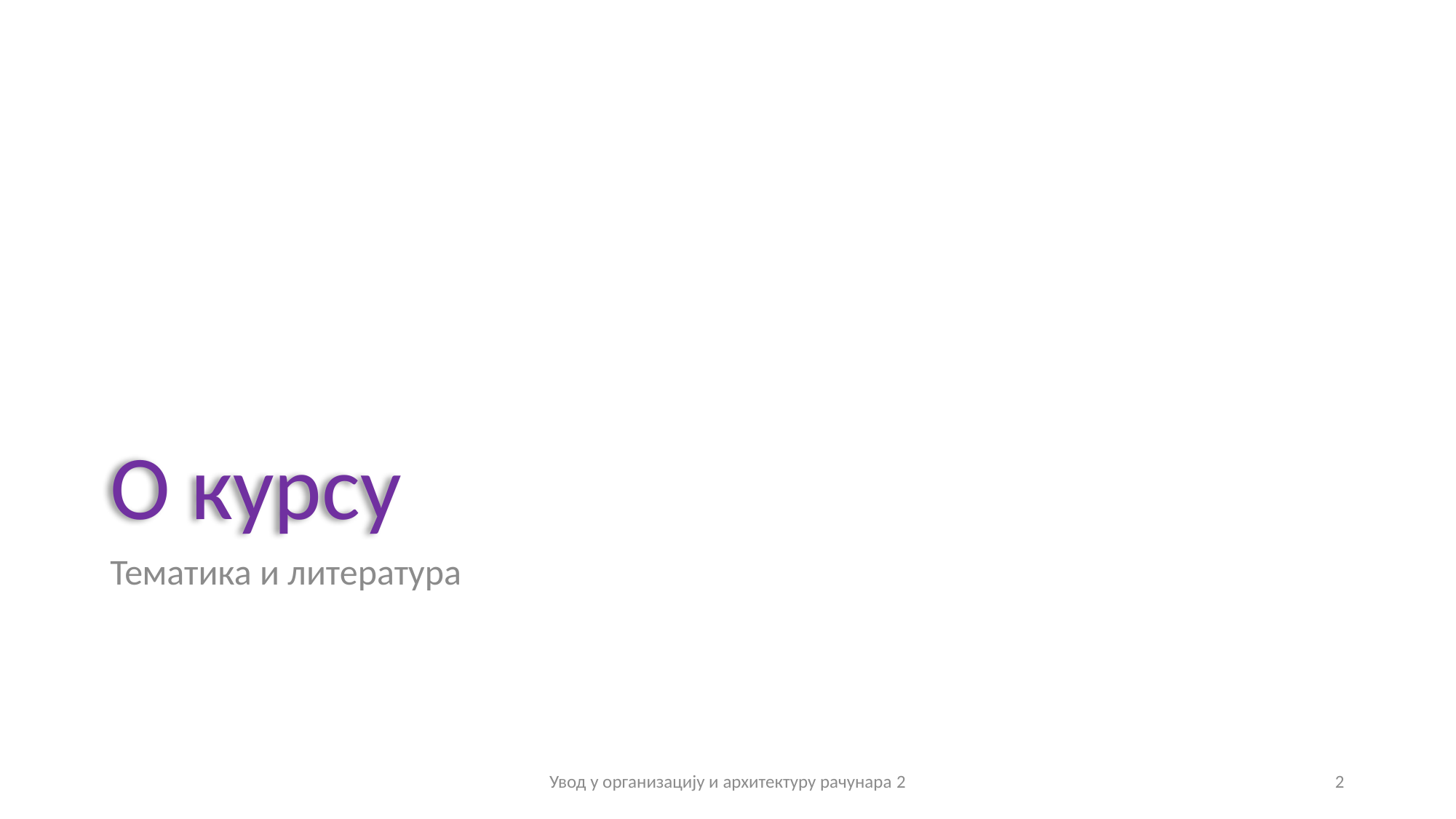

# О курсу
Тематика и литература
Увод у организацију и архитектуру рачунара 2
2